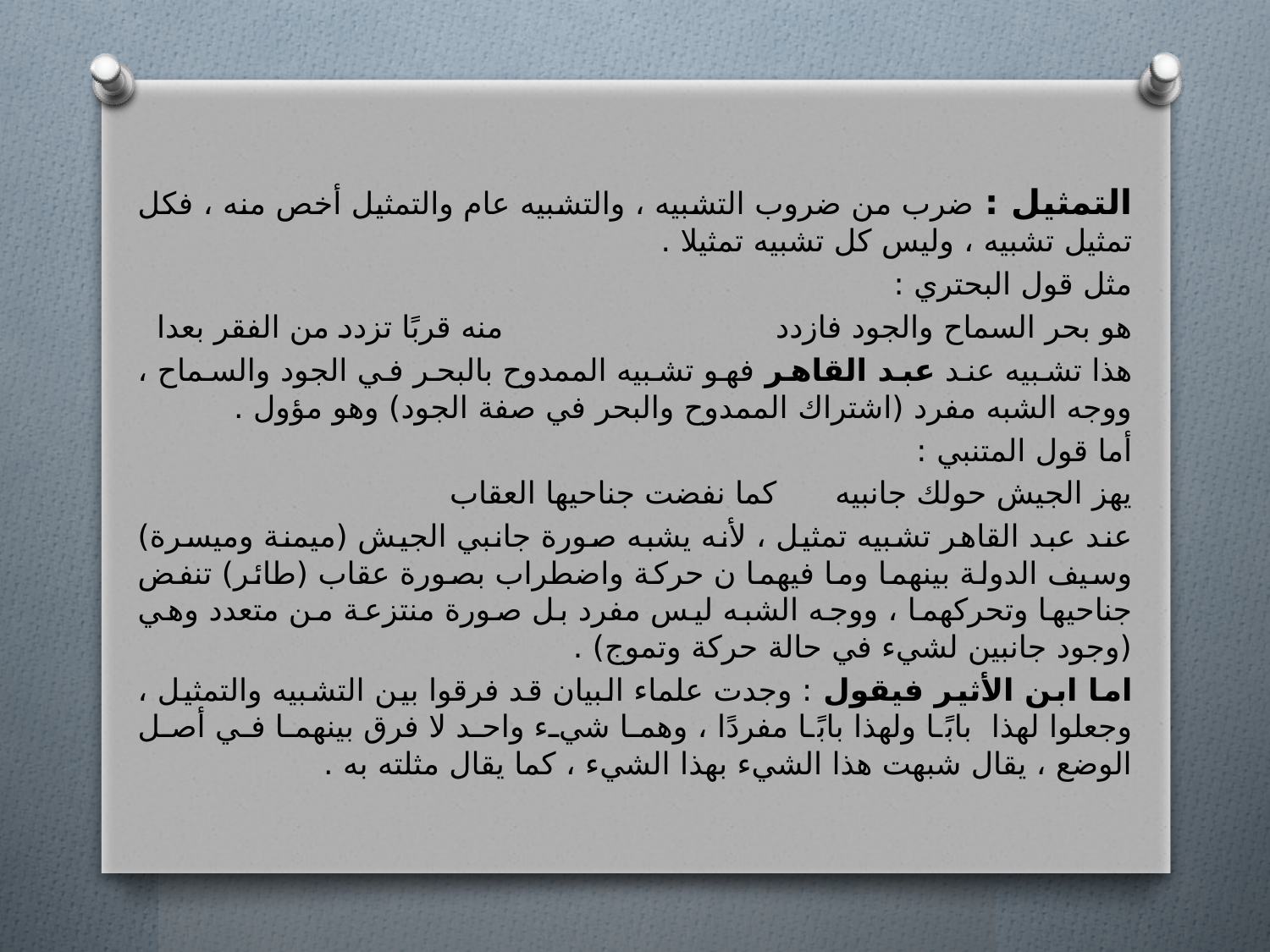

التمثيل : ضرب من ضروب التشبيه ، والتشبيه عام والتمثيل أخص منه ، فكل تمثيل تشبيه ، وليس كل تشبيه تمثيلا .
مثل قول البحتري :
هو بحر السماح والجود فازدد                            منه قربًا تزدد من الفقر بعدا
هذا تشبيه عند عبد القاهر فهو تشبيه الممدوح بالبحر في الجود والسماح ، ووجه الشبه مفرد (اشتراك الممدوح والبحر في صفة الجود) وهو مؤول .
أما قول المتنبي :
يهز الجيش حولك جانبيه      كما نفضت جناحيها العقاب
عند عبد القاهر تشبيه تمثيل ، لأنه يشبه صورة جانبي الجيش (ميمنة وميسرة) وسيف الدولة بينهما وما فيهما ن حركة واضطراب بصورة عقاب (طائر) تنفض جناحيها وتحركهما ، ووجه الشبه ليس مفرد بل صورة منتزعة من متعدد وهي (وجود جانبين لشيء في حالة حركة وتموج) .
اما ابن الأثير فيقول : وجدت علماء البيان قد فرقوا بين التشبيه والتمثيل ، وجعلوا لهذا  بابًا ولهذا بابًا مفردًا ، وهما شيء واحد لا فرق بينهما في أصل الوضع ، يقال شبهت هذا الشيء بهذا الشيء ، كما يقال مثلته به .